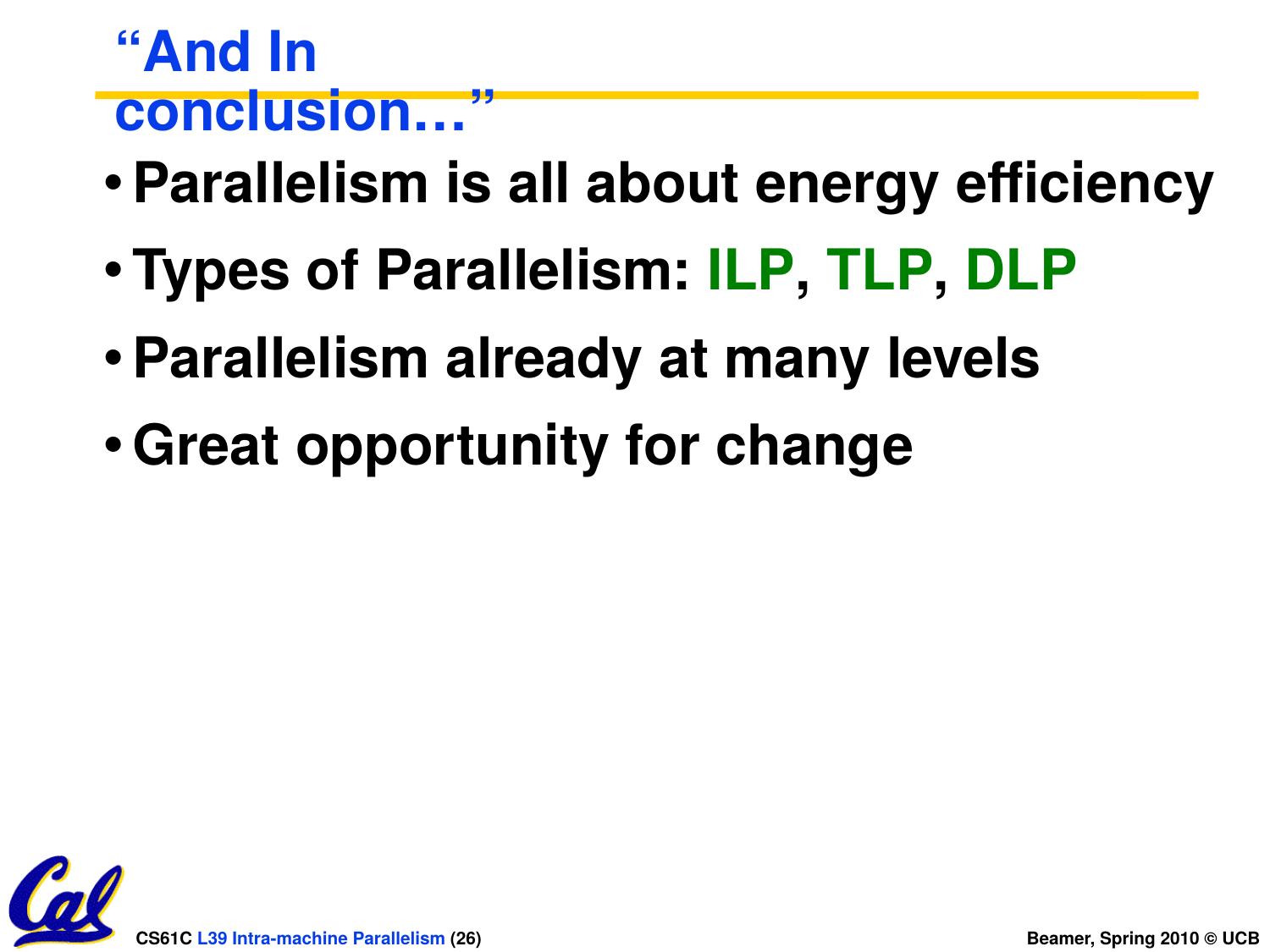

# “And In conclusion…”
Parallelism is all about energy efficiency
Types of Parallelism: ILP, TLP, DLP
Parallelism already at many levels
Great opportunity for change